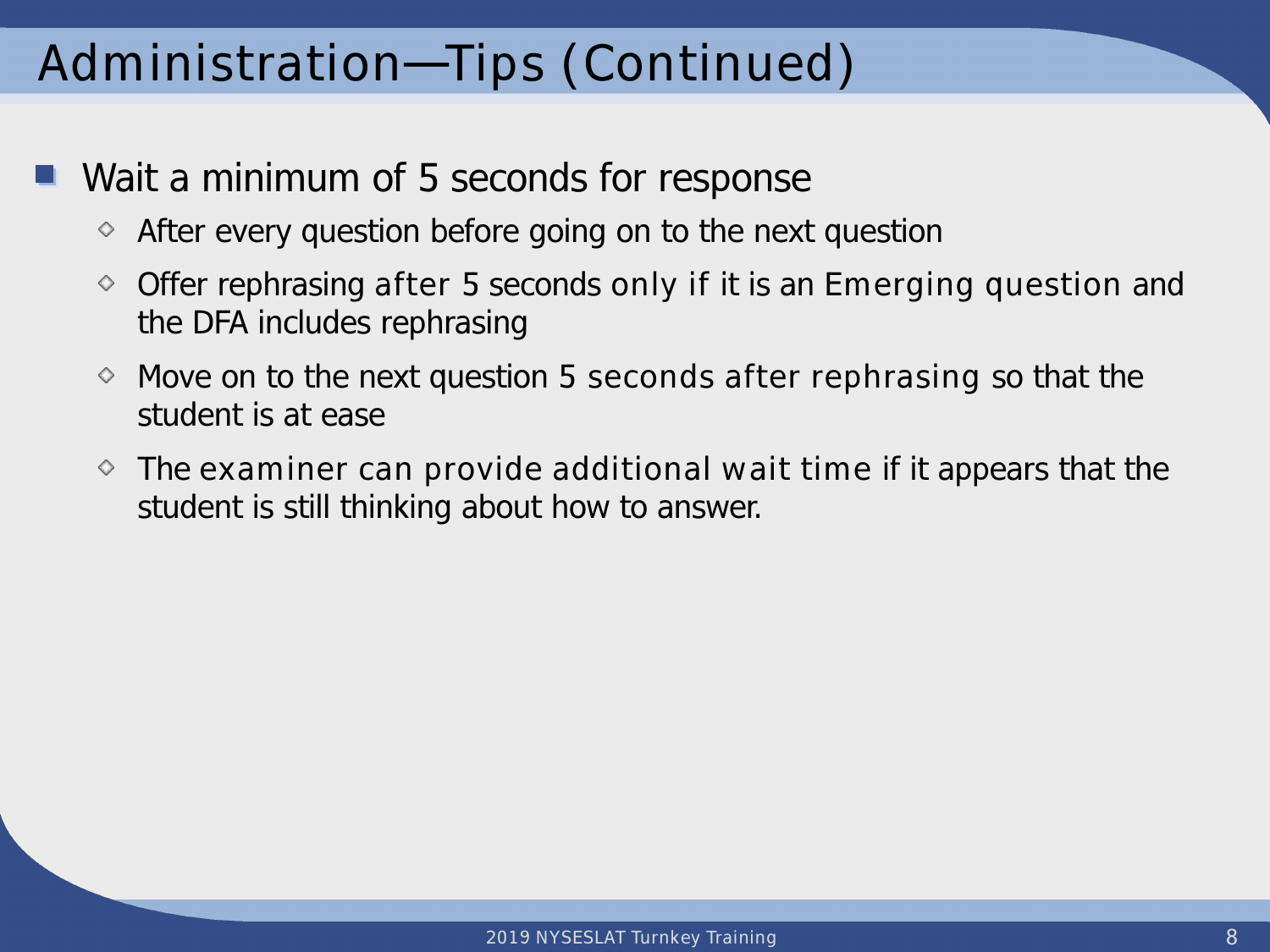

# Administration—Tips (Continued)
Wait a minimum of 5 seconds for response
After every question before going on to the next question
Offer rephrasing after 5 seconds only if it is an Emerging question and the DFA includes rephrasing
Move on to the next question 5 seconds after rephrasing so that the student is at ease
The examiner can provide additional wait time if it appears that the student is still thinking about how to answer.
8